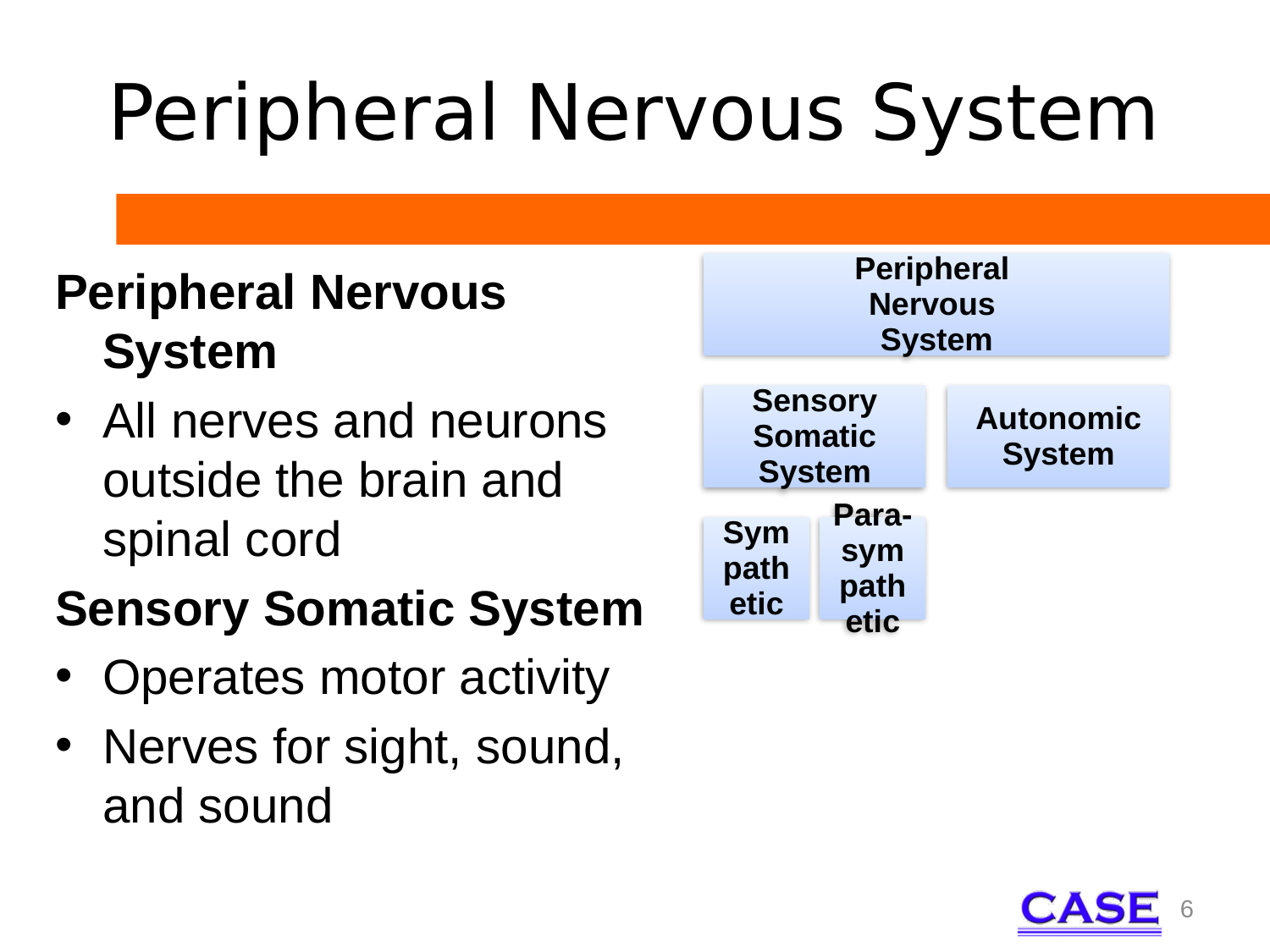

# Peripheral Nervous System
Peripheral Nervous System
All nerves and neurons outside the brain and spinal cord
Sensory Somatic System
Operates motor activity
Nerves for sight, sound, and sound

Peripheral
Nervous
System
Sensory
Somatic
System
Para-
Autonomic
System
6